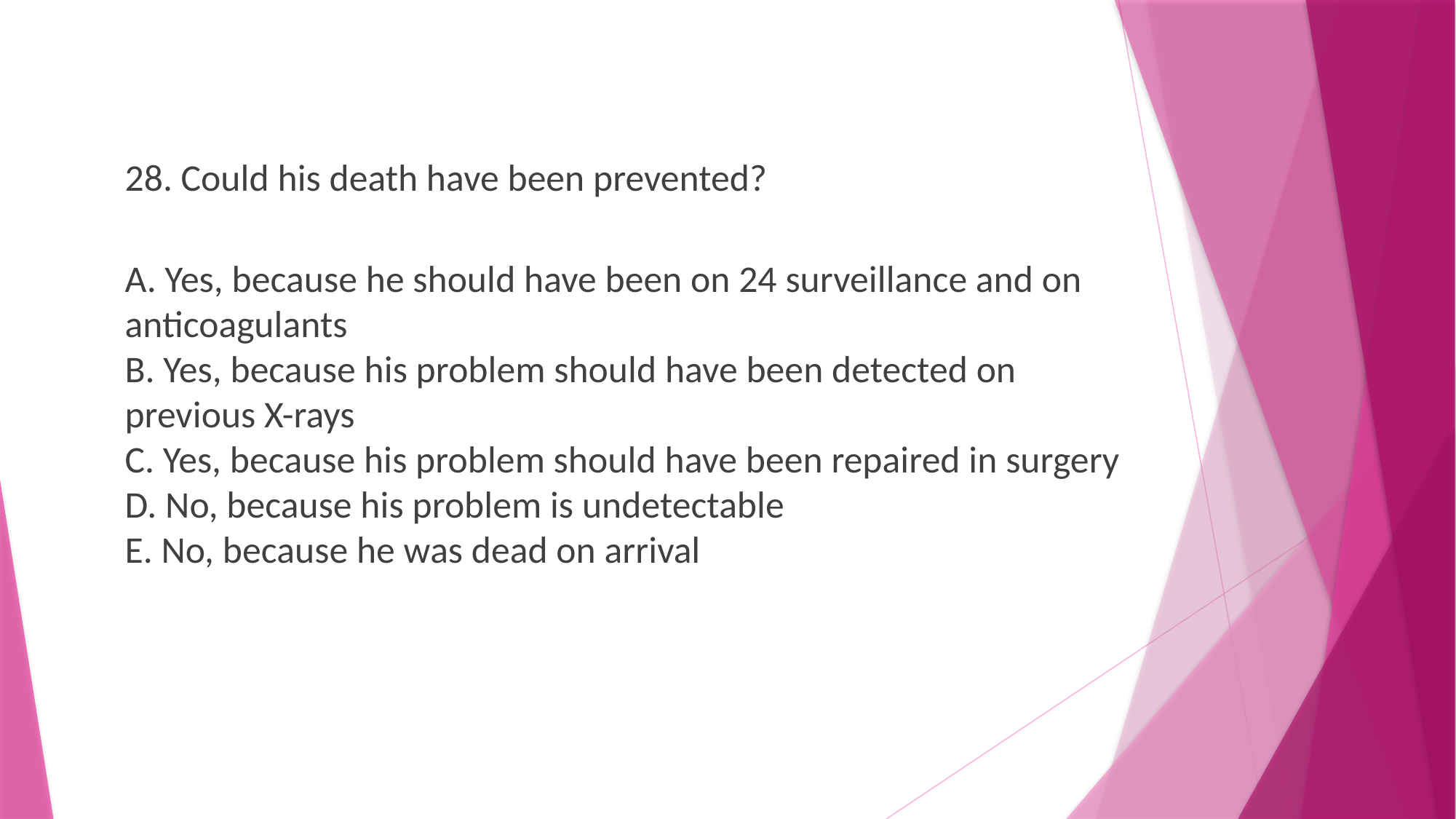

28. Could his death have been prevented?
A. Yes, because he should have been on 24 surveillance and on anticoagulants
B. Yes, because his problem should have been detected on previous X-rays
C. Yes, because his problem should have been repaired in surgery
D. No, because his problem is undetectable
E. No, because he was dead on arrival